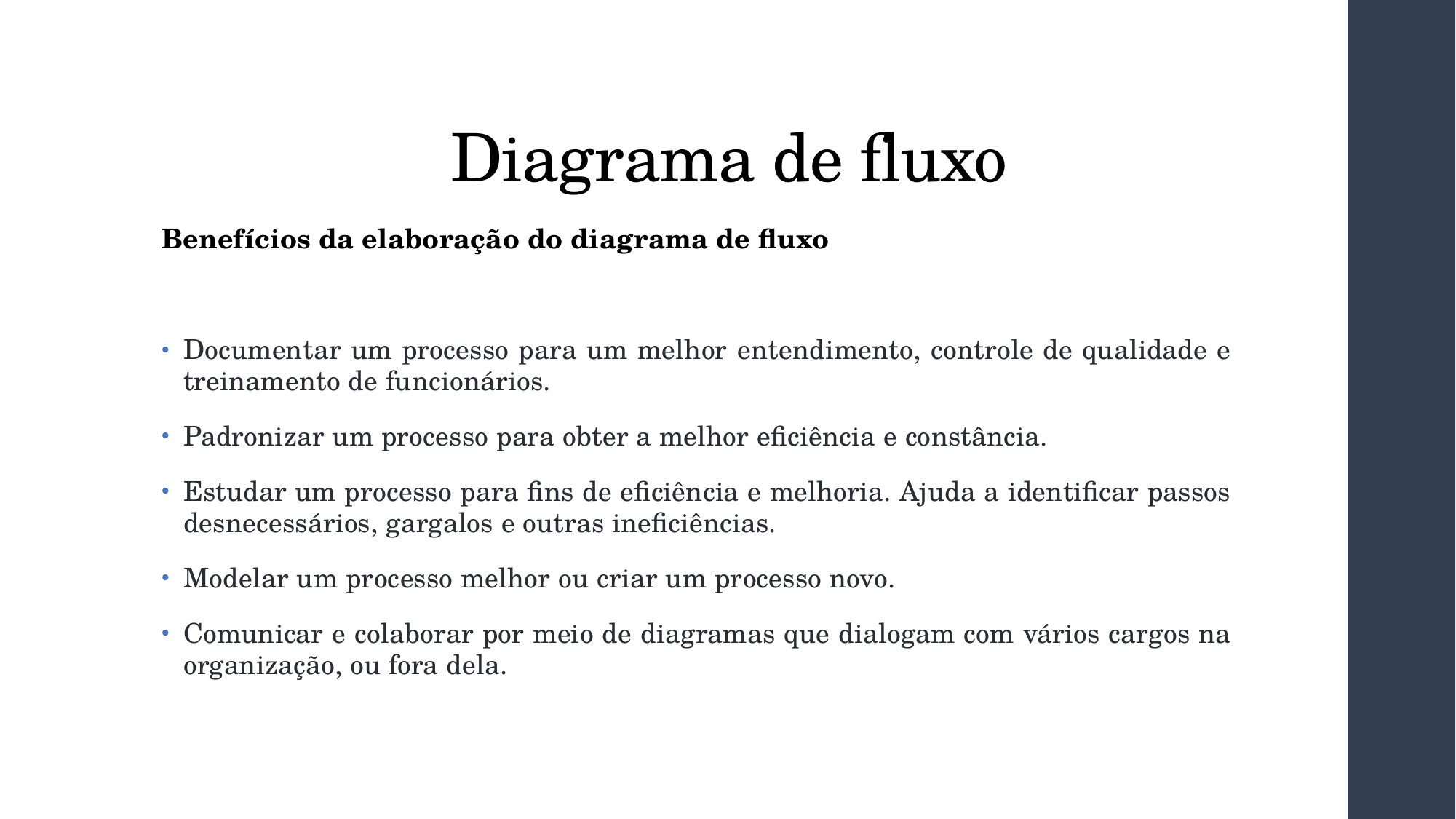

# Diagrama de fluxo
Benefícios da elaboração do diagrama de fluxo

Documentar um processo para um melhor entendimento, controle de qualidade e treinamento de funcionários.
Padronizar um processo para obter a melhor eficiência e constância.
Estudar um processo para fins de eficiência e melhoria. Ajuda a identificar passos desnecessários, gargalos e outras ineficiências.
Modelar um processo melhor ou criar um processo novo.
Comunicar e colaborar por meio de diagramas que dialogam com vários cargos na organização, ou fora dela.